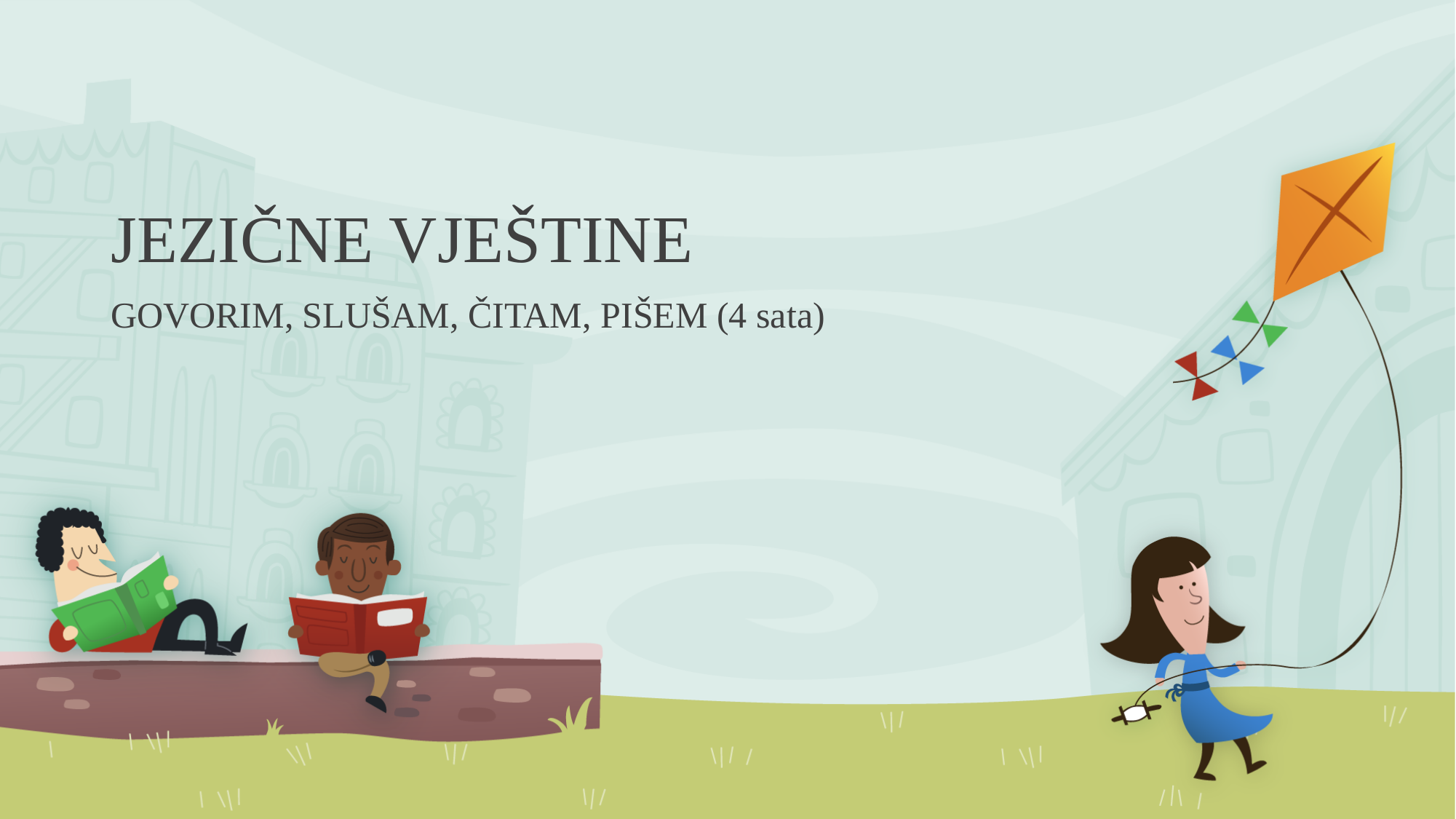

# JEZIČNE VJEŠTINE
GOVORIM, SLUŠAM, ČITAM, PIŠEM (4 sata)